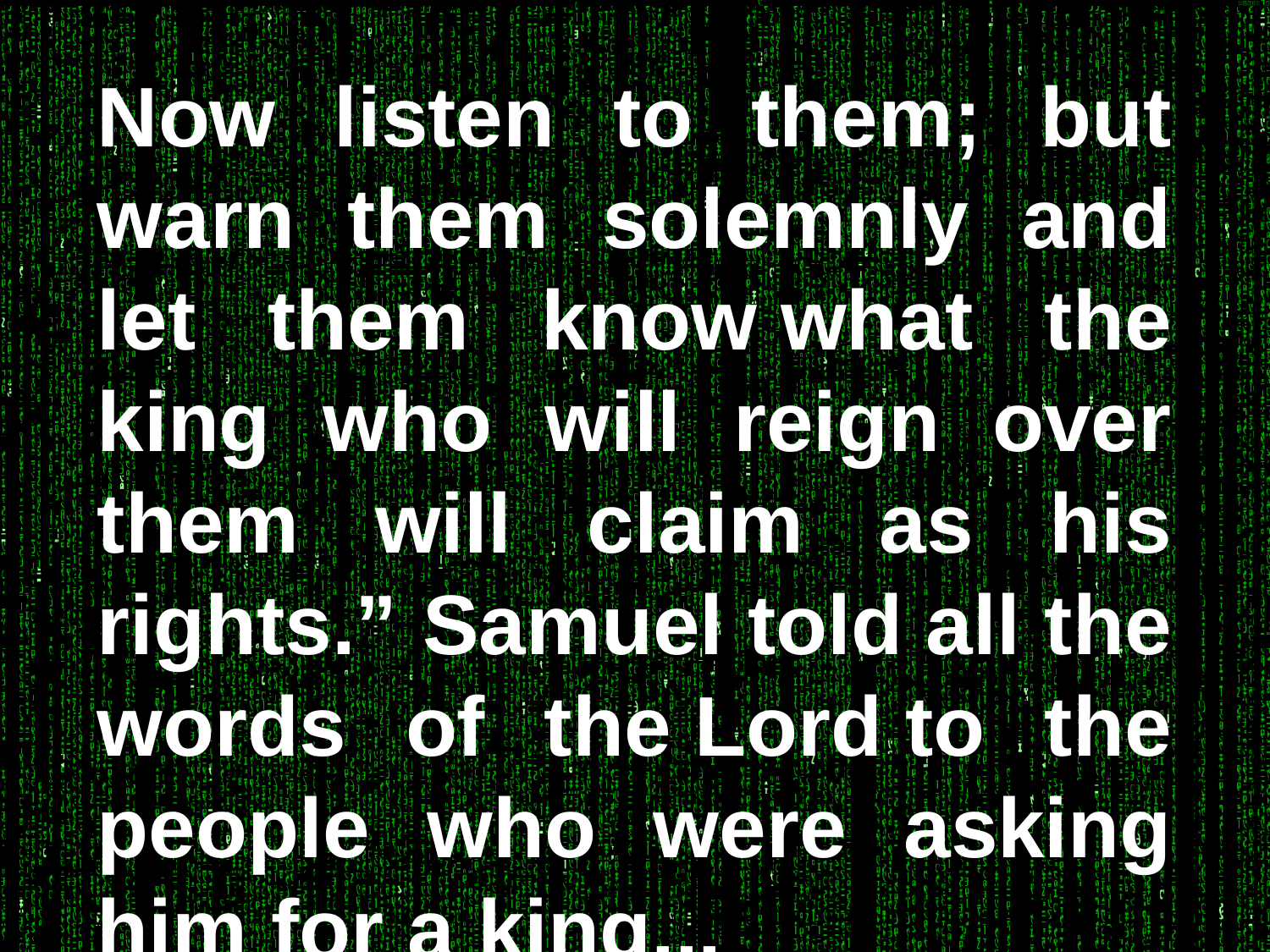

Now listen to them; but warn them solemnly and let them know what the king who will reign over them will claim as his rights.” Samuel told all the words of the Lord to the people who were asking him for a king...